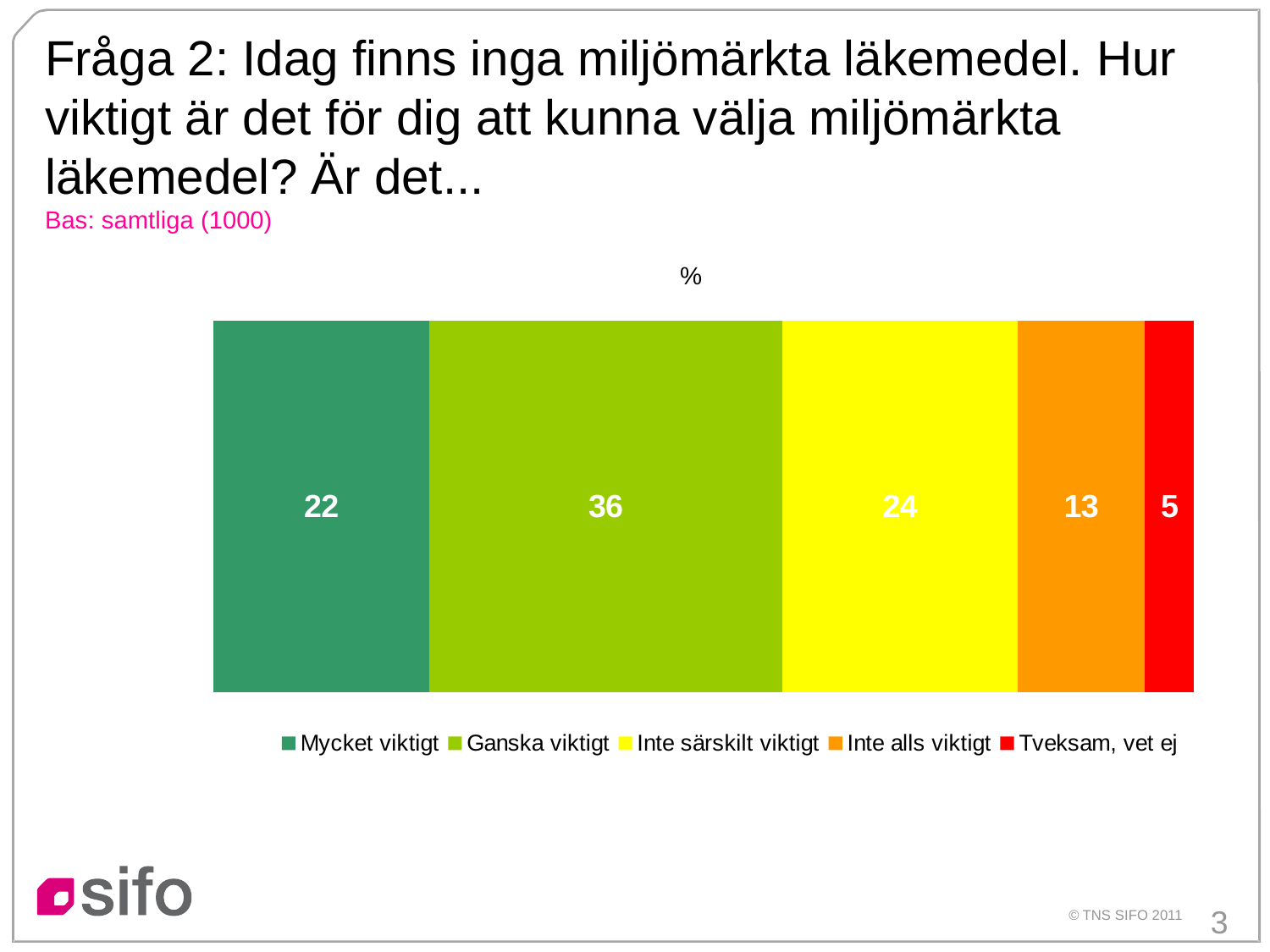

# Fråga 2: Idag finns inga miljömärkta läkemedel. Hur viktigt är det för dig att kunna välja miljömärkta läkemedel? Är det... Bas: samtliga (1000)

### Chart

| Category | Mycket viktigt | Ganska viktigt | Inte särskilt viktigt | Inte alls viktigt | Tveksam, vet ej |
|---|---|---|---|---|---|